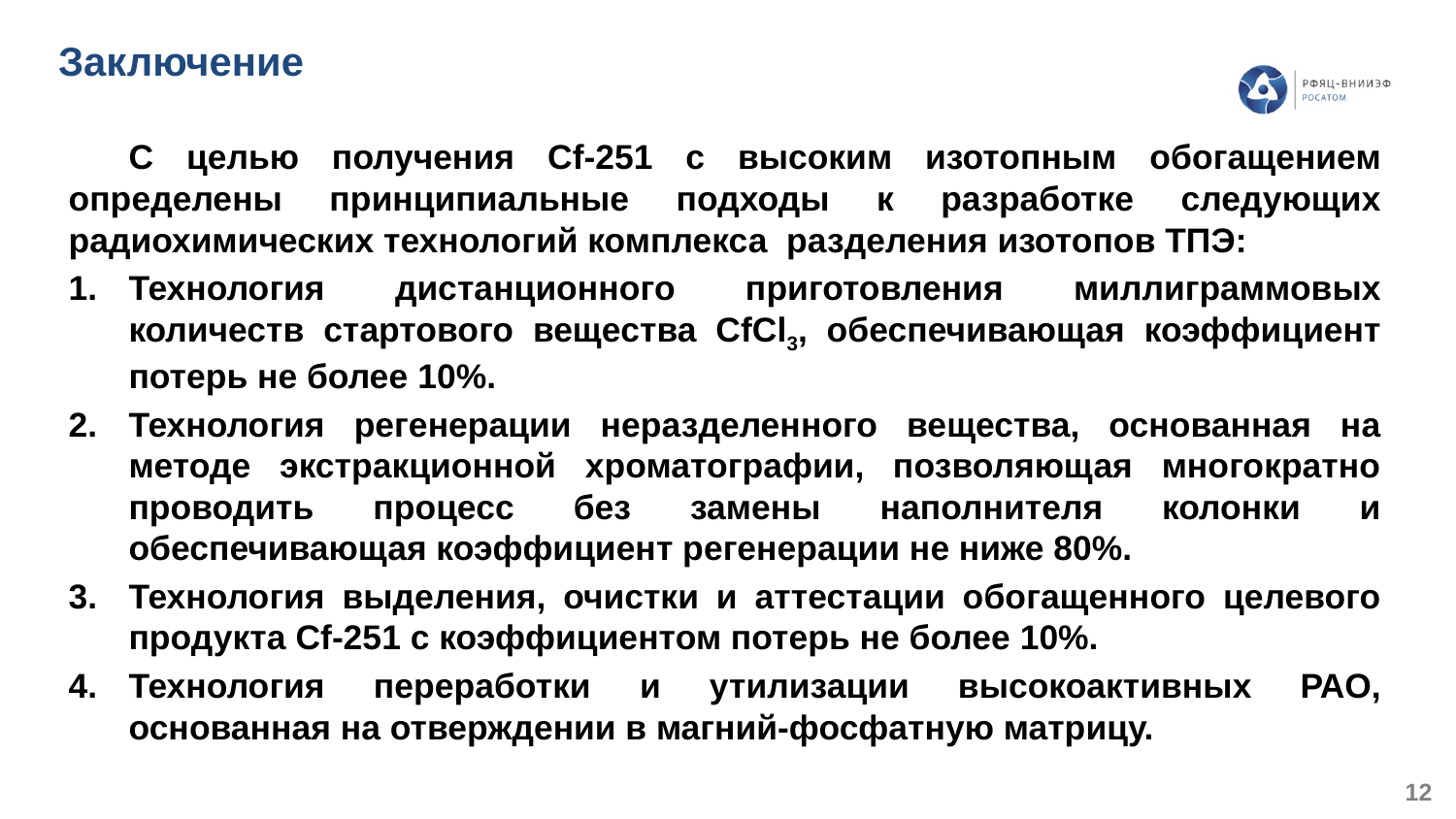

# Заключение
С целью получения Cf-251 с высоким изотопным обогащением определены принципиальные подходы к разработке следующих радиохимических технологий комплекса  разделения изотопов ТПЭ:
Технология дистанционного приготовления миллиграммовых количеств стартового вещества CfCl3, обеспечивающая коэффициент потерь не более 10%.
Технология регенерации неразделенного вещества, основанная на методе экстракционной хроматографии, позволяющая многократно проводить процесс без замены наполнителя колонки и обеспечивающая коэффициент регенерации не ниже 80%.
Технология выделения, очистки и аттестации обогащенного целевого продукта Cf-251 с коэффициентом потерь не более 10%.
Технология переработки и утилизации высокоактивных РАО, основанная на отверждении в магний-фосфатную матрицу.

12